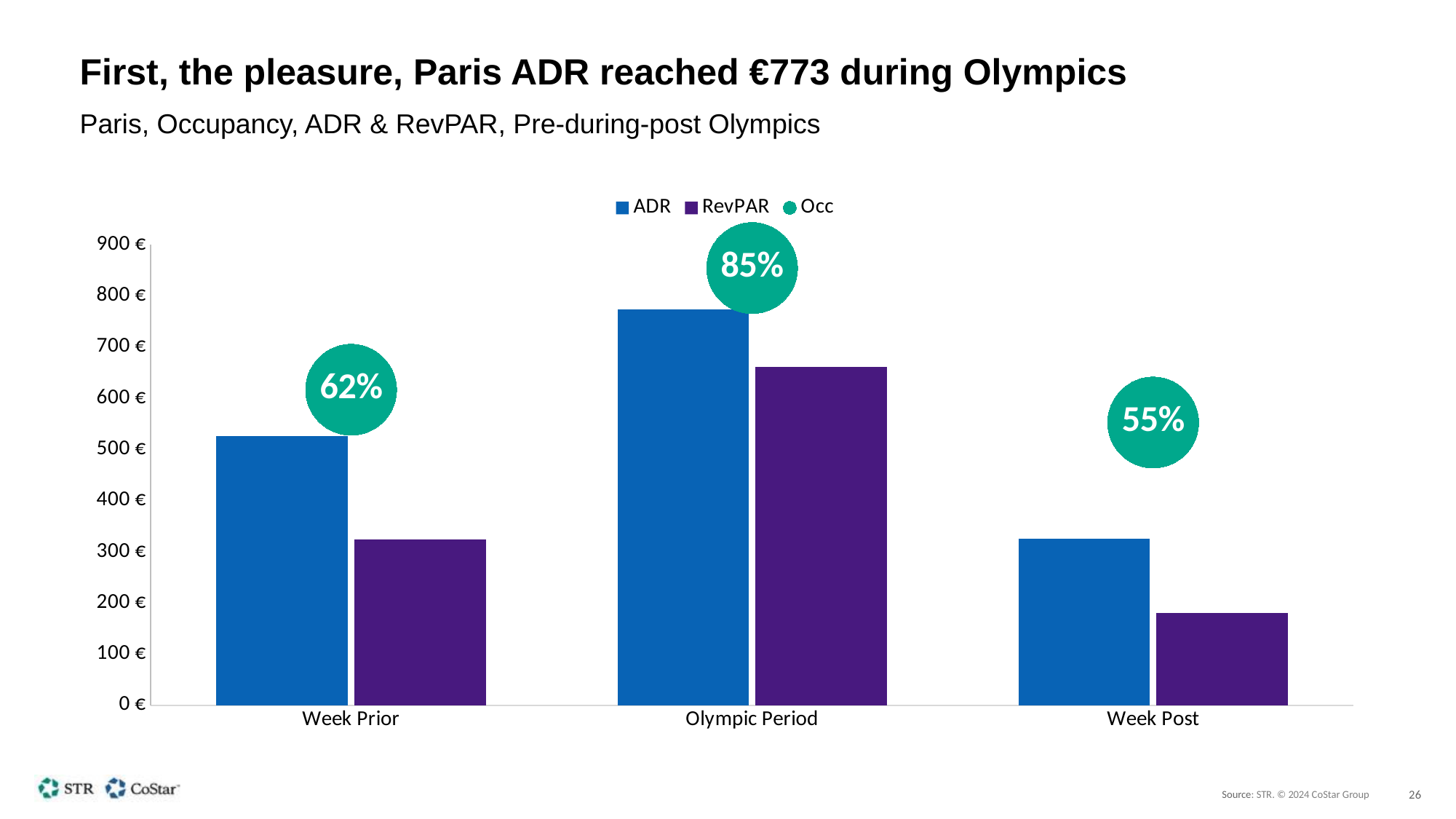

# First, the pleasure, Paris ADR reached €773 during Olympics
Paris, Occupancy, ADR & RevPAR, Pre-during-post Olympics

### Chart

| Category | ADR | RevPAR | Occ |
|---|---|---|---|
| Week Prior | 526.180158 | 324.651921 | 0.61699765 |
| Olympic Period | 773.8187477 | 661.4844567 | 0.854831262 |
| Week Post | 325.439205 | 179.909362 | 0.55282019 |